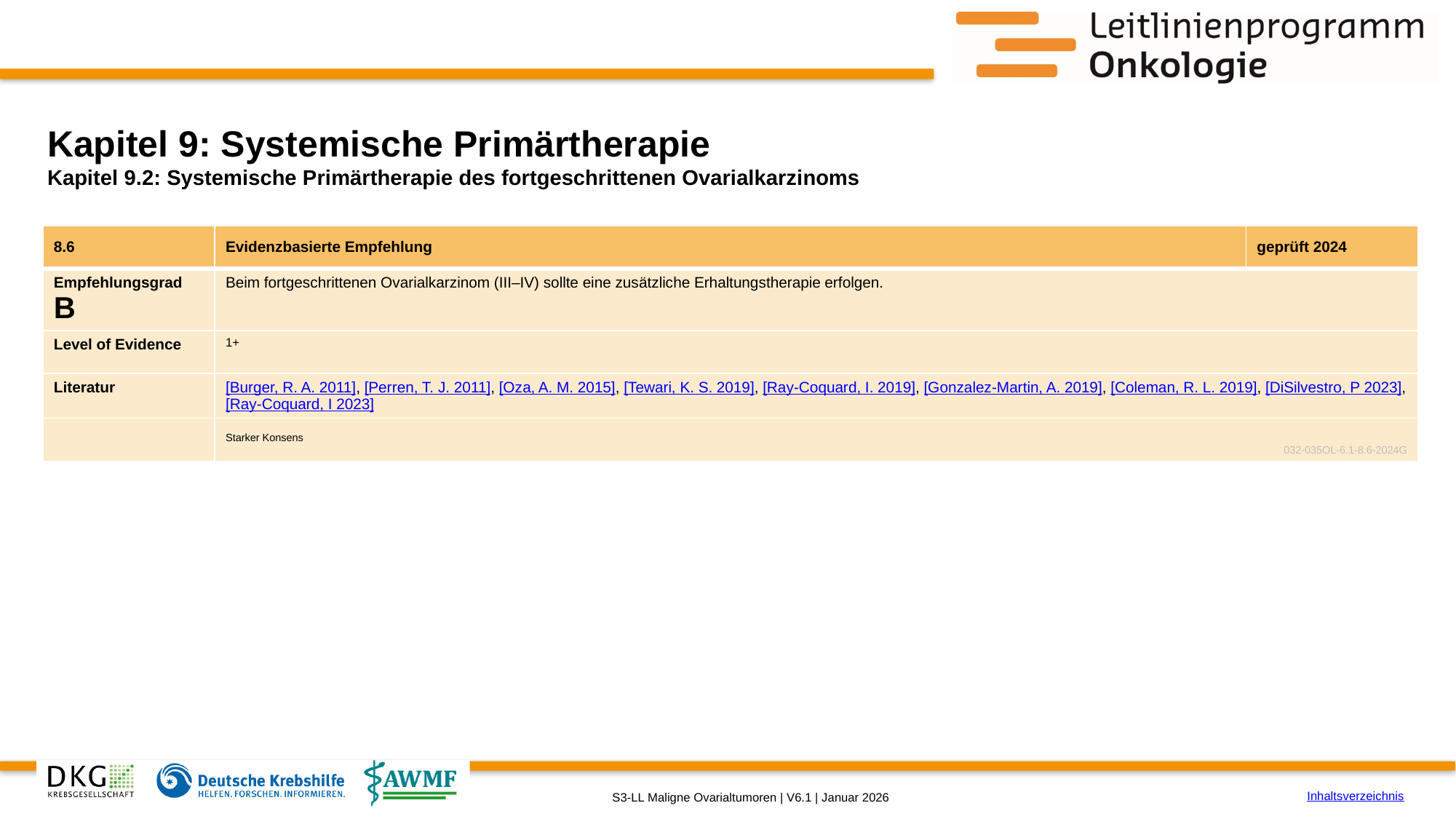

# Kapitel 9: Systemische Primärtherapie
Kapitel 9.2: Systemische Primärtherapie des fortgeschrittenen Ovarialkarzinoms
| 8.6 | Evidenzbasierte Empfehlung | geprüft 2024 |
| --- | --- | --- |
| Empfehlungsgrad B | Beim fortgeschrittenen Ovarialkarzinom (III–IV) sollte eine zusätzliche Erhaltungstherapie erfolgen. |  |
| Level of Evidence | 1+ |  |
| Literatur | [Burger, R. A. 2011], [Perren, T. J. 2011], [Oza, A. M. 2015], [Tewari, K. S. 2019], [Ray-Coquard, I. 2019], [Gonzalez-Martin, A. 2019], [Coleman, R. L. 2019], [DiSilvestro, P 2023], [Ray-Coquard, I 2023] |  |
|  | Starker Konsens 032-035OL-6.1-8.6-2024G |  |
Inhaltsverzeichnis
S3-LL Maligne Ovarialtumoren | V6.1 | Januar 2026